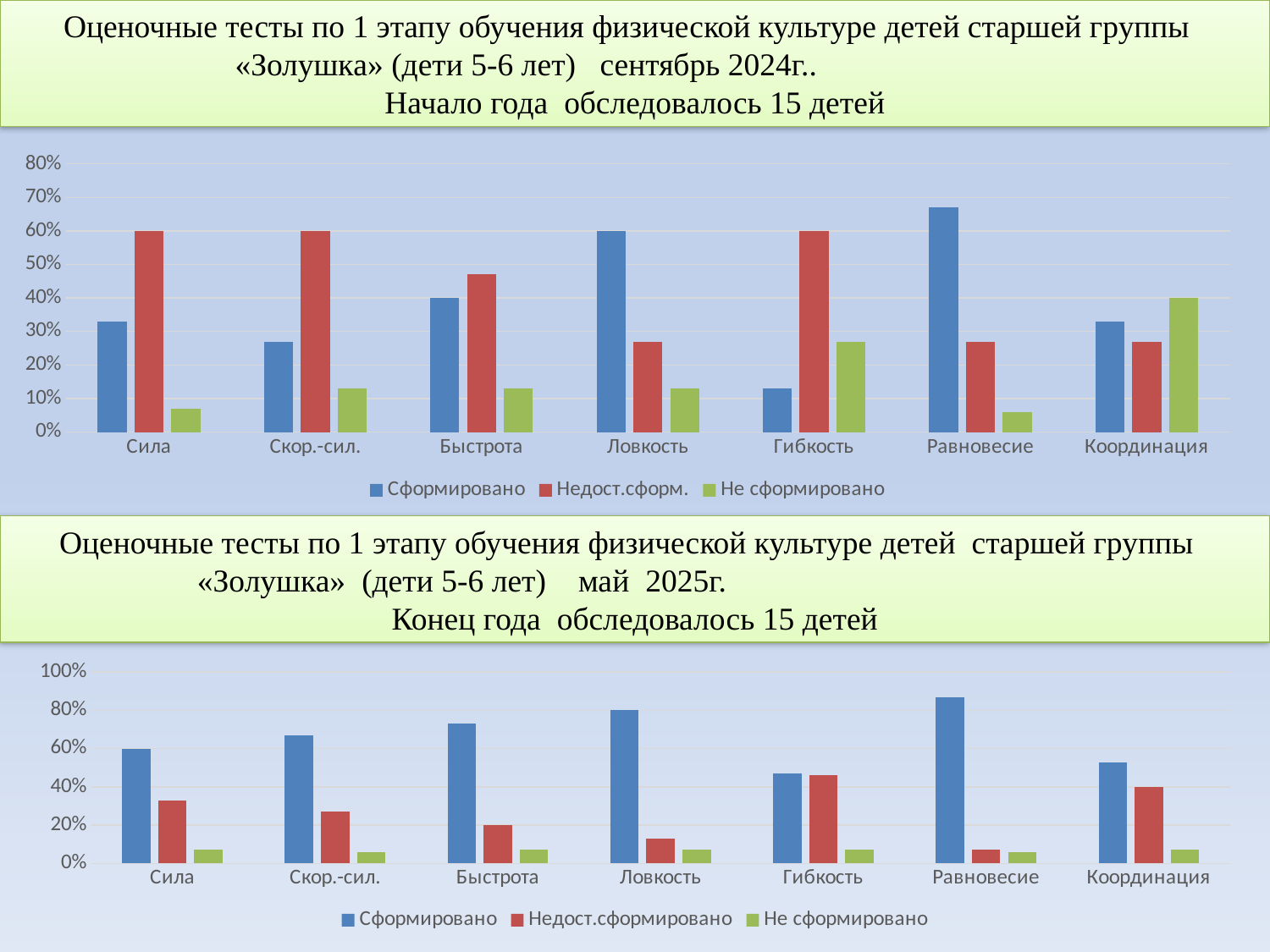

Оценочные тесты по 1 этапу обучения физической культуре детей старшей группы
«Золушка» (дети 5-6 лет)   сентябрь 2024г..
Начало года  обследовалось 15 детей

### Chart

| Category | Сформировано | Недост.сформ. | Не сформировано |
|---|---|---|---|
| Сила | 0.33 | 0.6 | 0.07 |
| Скор.-сил. | 0.27 | 0.6 | 0.13 |
| Быстрота | 0.4 | 0.47 | 0.13 |
| Ловкость | 0.6 | 0.27 | 0.13 |
| Гибкость | 0.13 | 0.6 | 0.27 |
| Равновесие | 0.67 | 0.27 | 0.06 |
| Координация | 0.33 | 0.27 | 0.4 |
Оценочные тесты по 1 этапу обучения физической культуре детей  старшей группы
«Золушка»  (дети 5-6 лет)    май  2025г.
Конец года  обследовалось 15 детей

### Chart

| Category | Сформировано | Недост.сформировано | Не сформировано |
|---|---|---|---|
| Сила | 0.6 | 0.33 | 0.07 |
| Скор.-сил. | 0.67 | 0.27 | 0.06 |
| Быстрота | 0.73 | 0.2 | 0.07 |
| Ловкость | 0.8 | 0.13 | 0.07 |
| Гибкость | 0.47 | 0.46 | 0.07 |
| Равновесие | 0.87 | 0.07 | 0.06 |
| Координация | 0.53 | 0.4 | 0.07 |